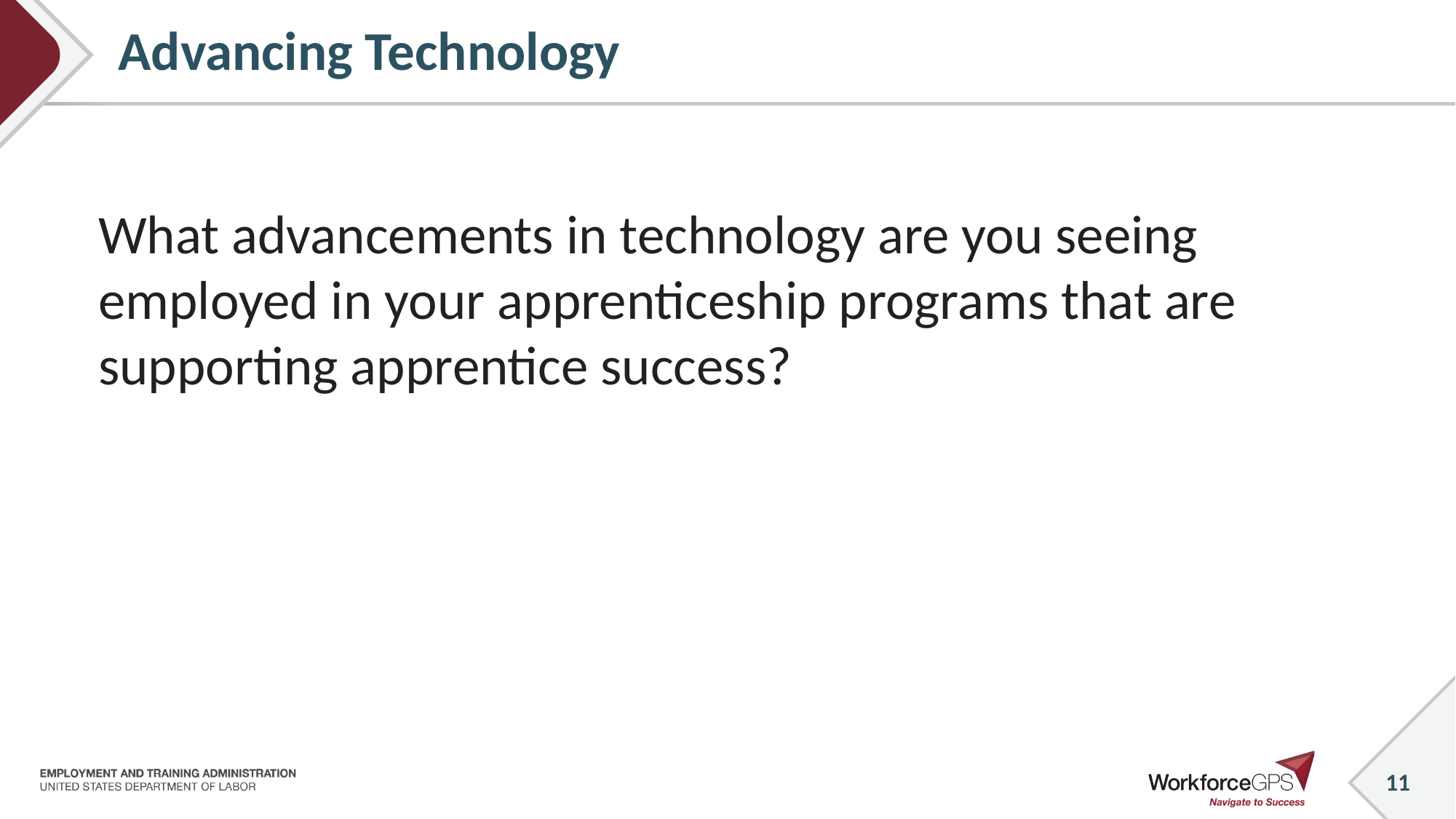

# Advancing Technology

What advancements in technology are you seeing employed in your apprenticeship programs that are supporting apprentice success?

11